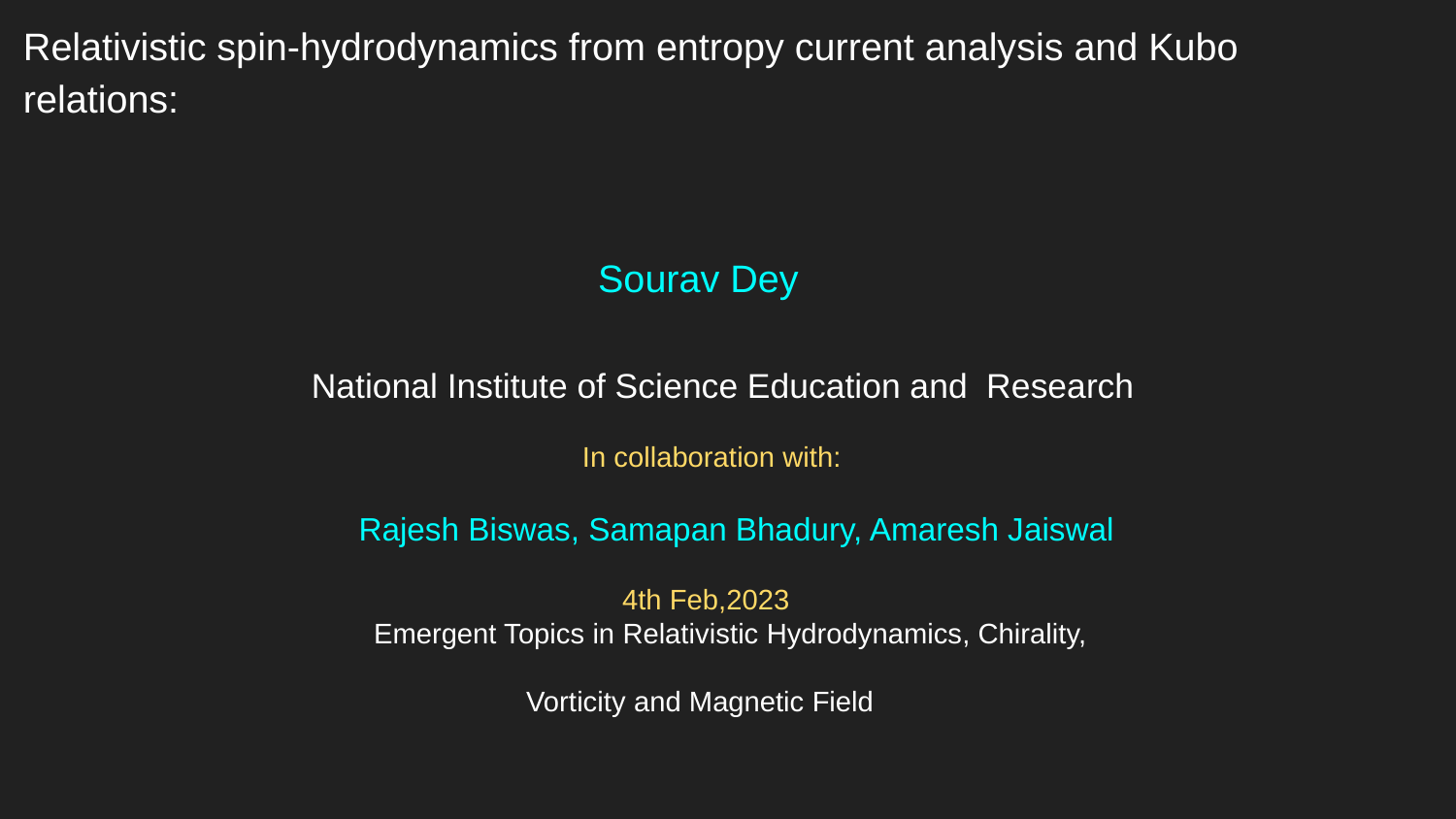

# Relativistic spin-hydrodynamics from entropy current analysis and Kubo relations:

                                     Sourav Dey

 National Institute of Science Education and  Research

                                   In collaboration with:

      Rajesh Biswas, Samapan Bhadury, Amaresh Jaiswal

                                        4th Feb,2023
         Emergent Topics in Relativistic Hydrodynamics, Chirality,

                            Vorticity and Magnetic Field